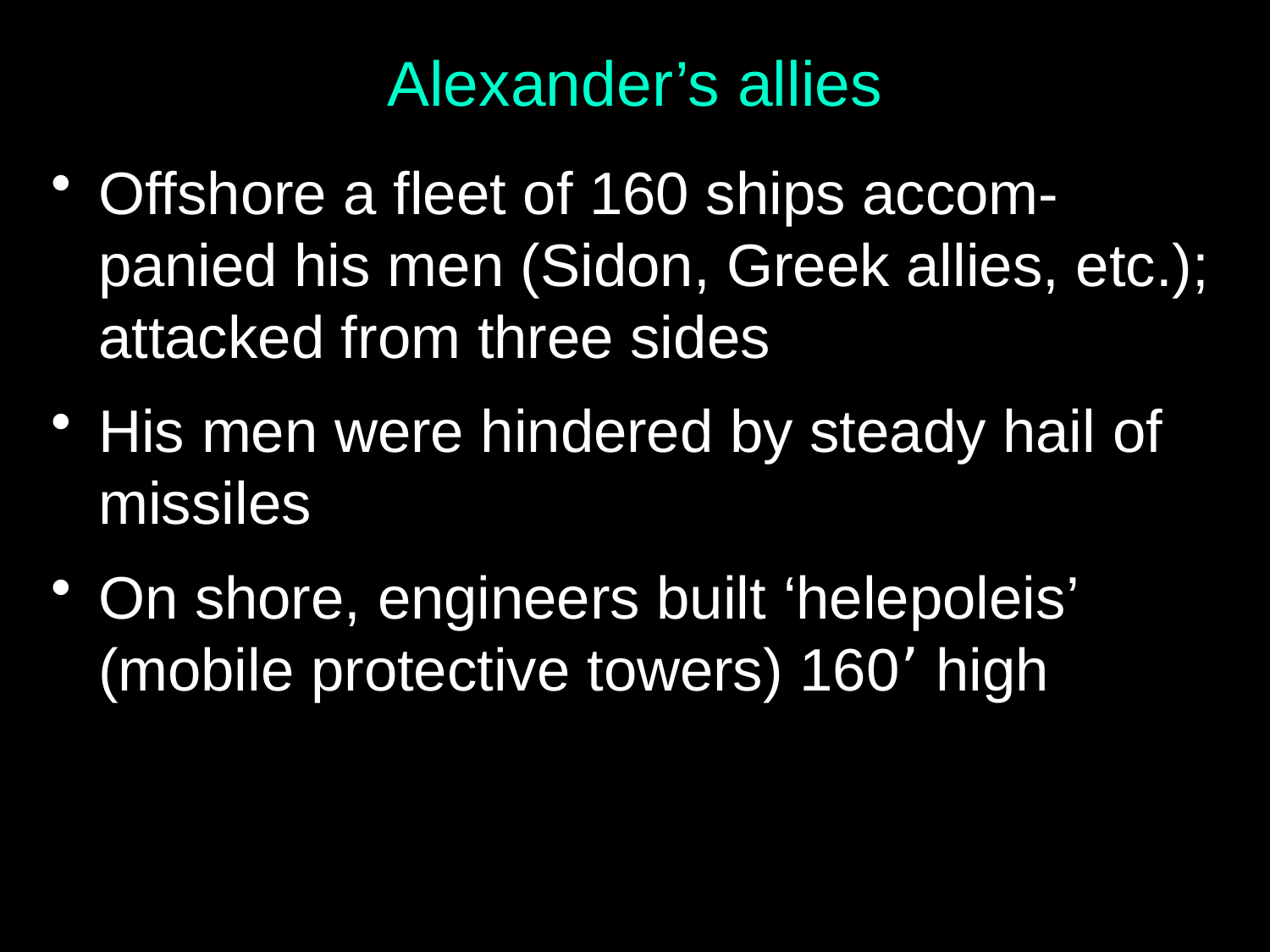

# Alexander’s allies
Offshore a fleet of 160 ships accom-panied his men (Sidon, Greek allies, etc.); attacked from three sides
His men were hindered by steady hail of missiles
On shore, engineers built ‘helepoleis’ (mobile protective towers) 160’ high